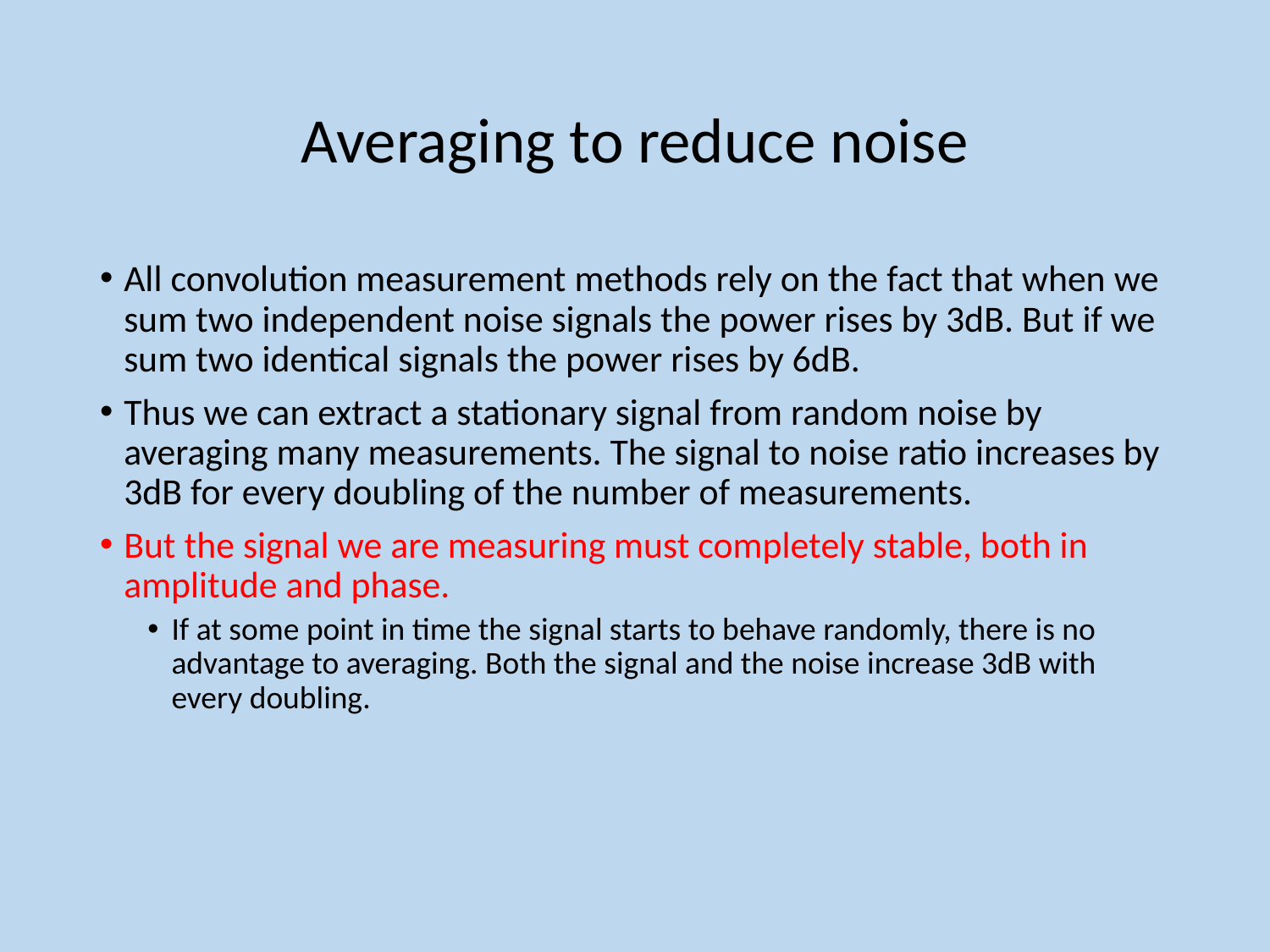

# Averaging to reduce noise
All convolution measurement methods rely on the fact that when we sum two independent noise signals the power rises by 3dB. But if we sum two identical signals the power rises by 6dB.
Thus we can extract a stationary signal from random noise by averaging many measurements. The signal to noise ratio increases by 3dB for every doubling of the number of measurements.
But the signal we are measuring must completely stable, both in amplitude and phase.
If at some point in time the signal starts to behave randomly, there is no advantage to averaging. Both the signal and the noise increase 3dB with every doubling.